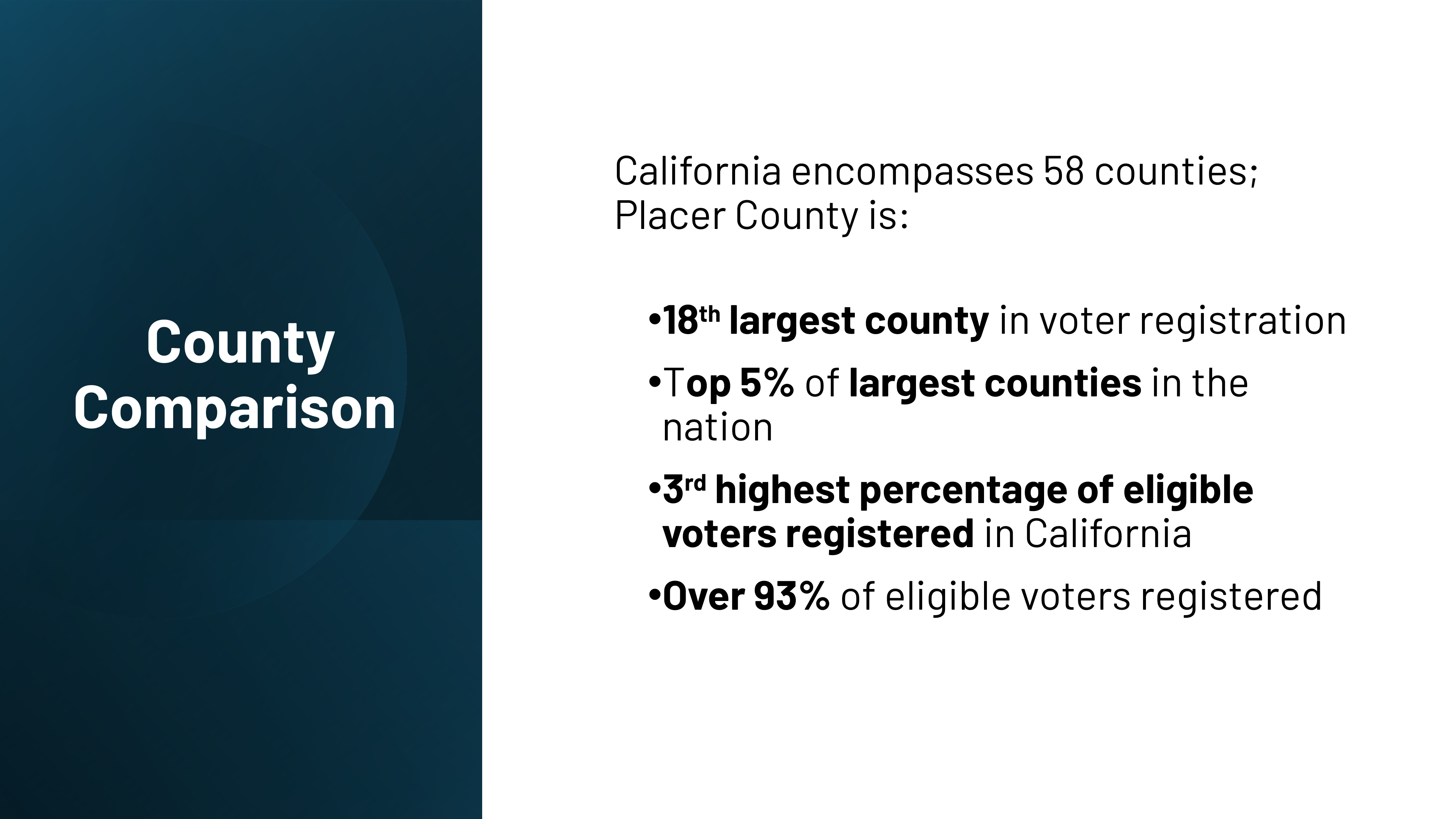

California encompasses 58 counties; Placer County is:

18th largest county in voter registration
Top 5% of largest counties in the nation
3rd highest percentage of eligible voters registered in California
Over 93% of eligible voters registered

# County Comparison